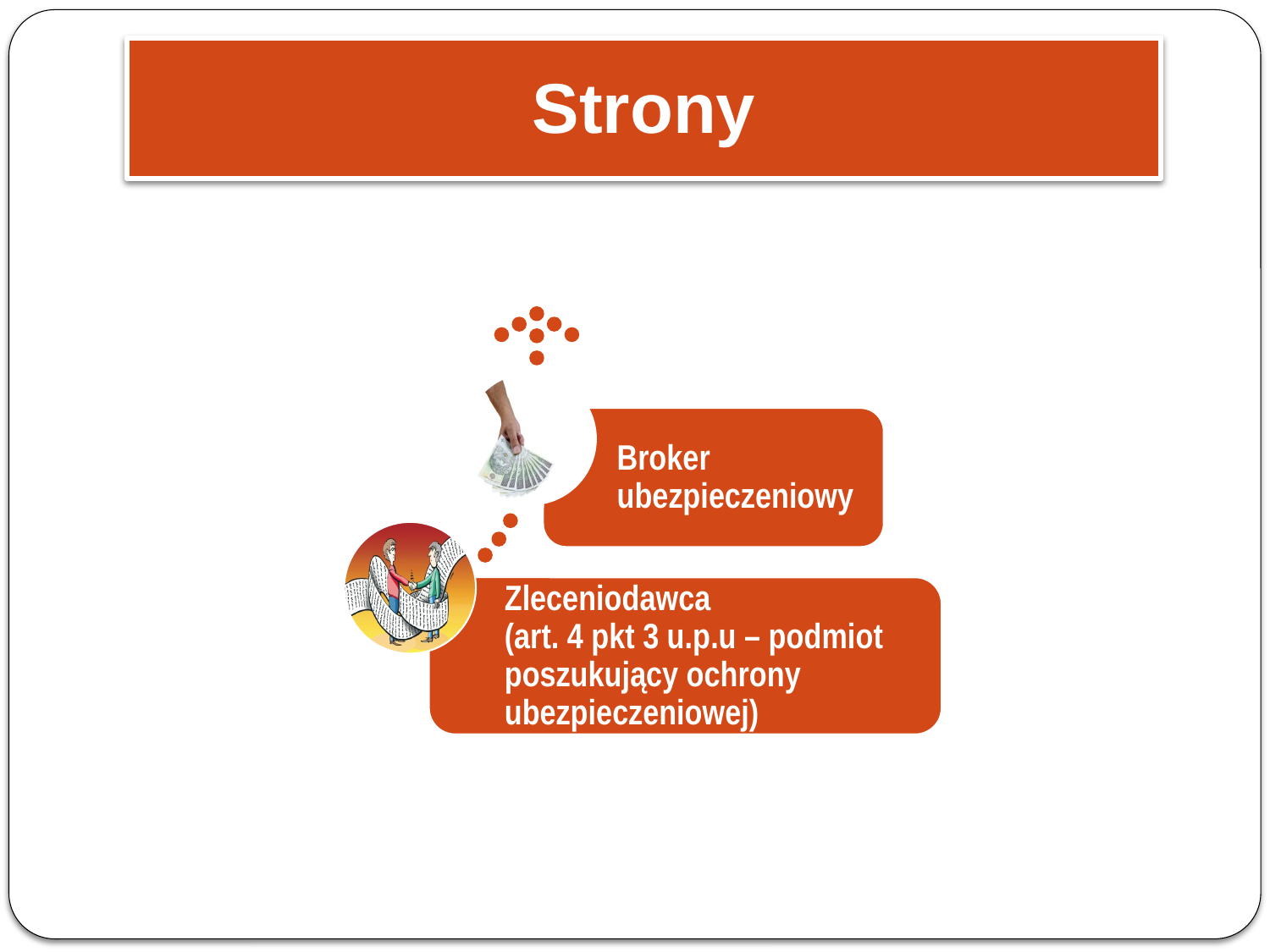

Strony
Zleceniodawca
(art. 4 pkt 3 u.p.u – podmiot poszukujący ochrony ubezpieczeniowej)
Broker ubezpieczeniowy